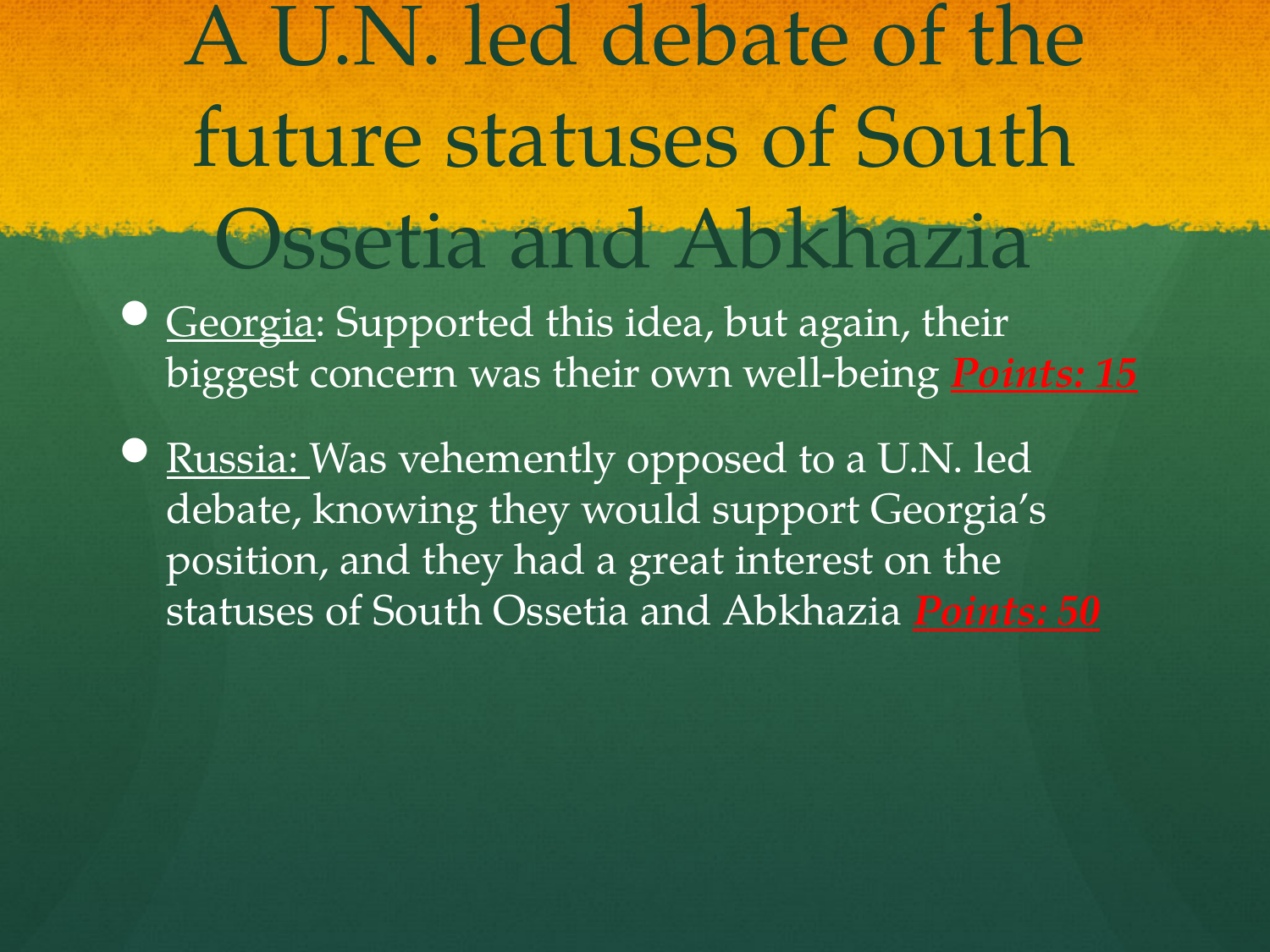

# A U.N. led debate of the future statuses of South Ossetia and Abkhazia
Georgia: Supported this idea, but again, their biggest concern was their own well-being Points: 15
Russia: Was vehemently opposed to a U.N. led debate, knowing they would support Georgia’s position, and they had a great interest on the statuses of South Ossetia and Abkhazia Points: 50